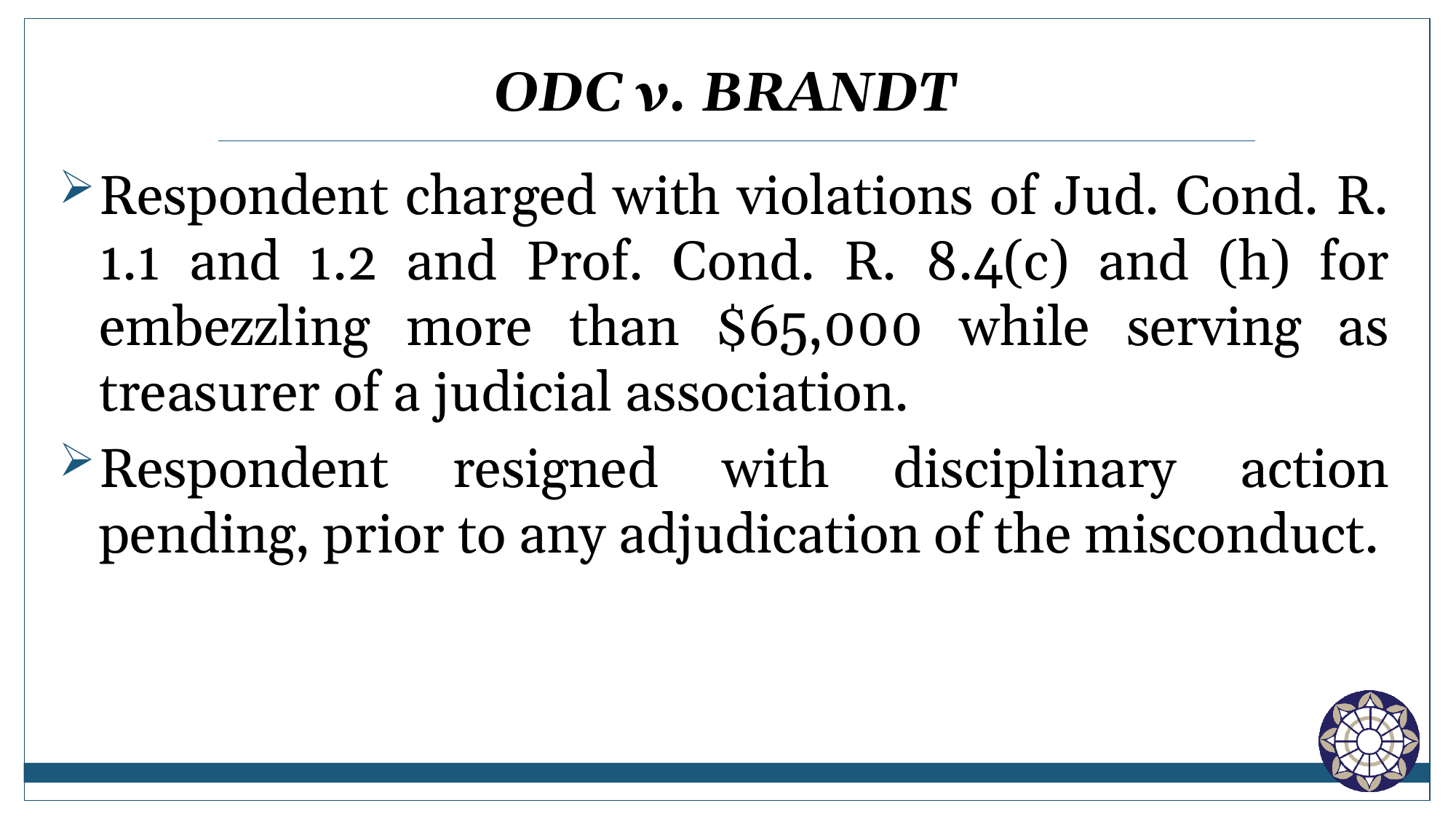

# Odc v. brandt
Respondent charged with violations of Jud. Cond. R. 1.1 and 1.2 and Prof. Cond. R. 8.4(c) and (h) for embezzling more than $65,000 while serving as treasurer of a judicial association.
Respondent resigned with disciplinary action pending, prior to any adjudication of the misconduct.